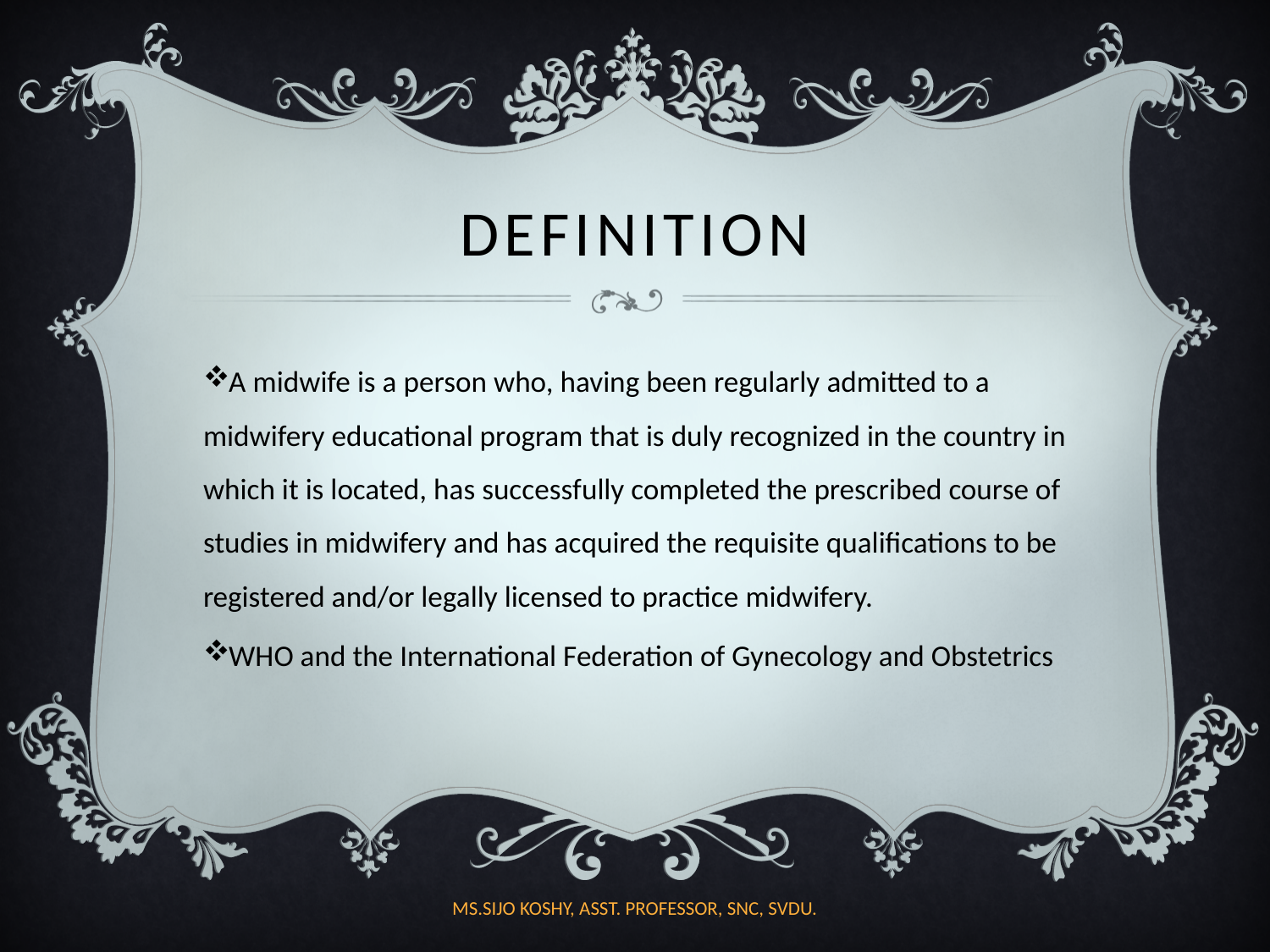

# DEFINITION
A midwife is a person who, having been regularly admitted to a midwifery educational program that is duly recognized in the country in which it is located, has successfully completed the prescribed course of studies in midwifery and has acquired the requisite qualifications to be registered and/or legally licensed to practice midwifery.
WHO and the International Federation of Gynecology and Obstetrics

MS.SIJO KOSHY, ASST. PROFESSOR, SNC, SVDU.